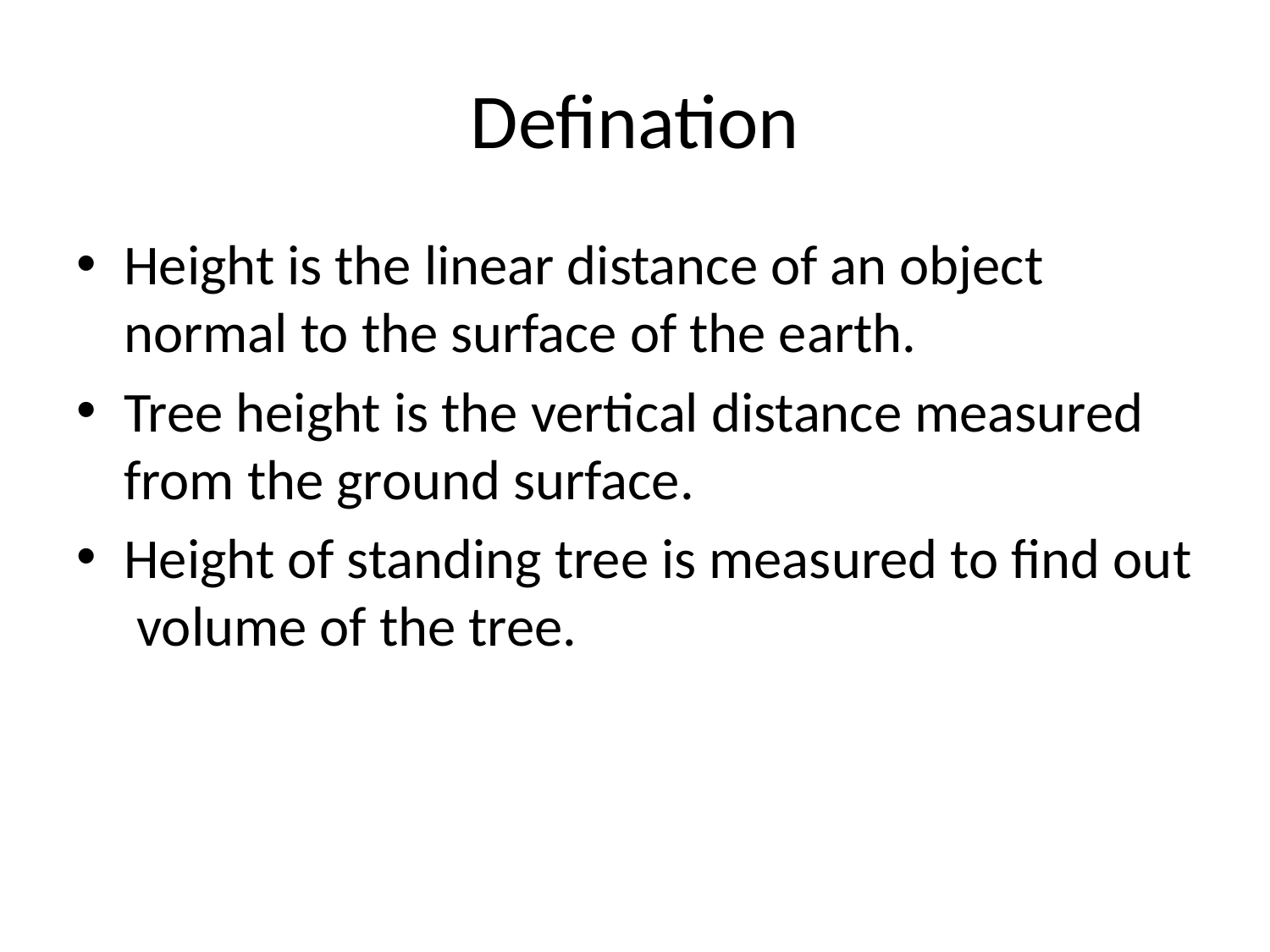

# Defination
Height is the linear distance of an object normal to the surface of the earth.
Tree height is the vertical distance measured from the ground surface.
Height of standing tree is measured to find out  volume of the tree.